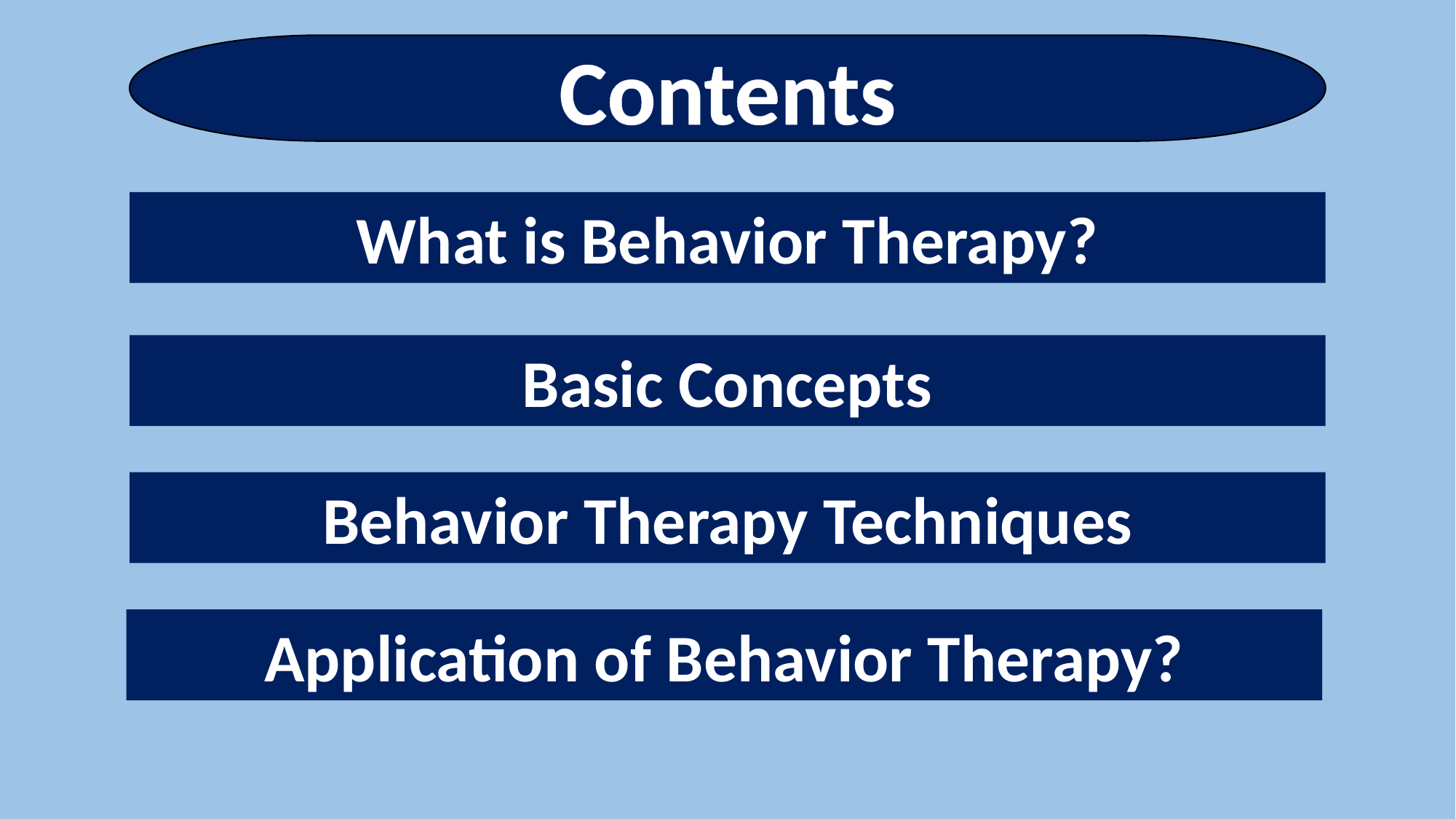

Contents
What is Behavior Therapy?
Basic Concepts
Behavior Therapy Techniques
Application of Behavior Therapy?